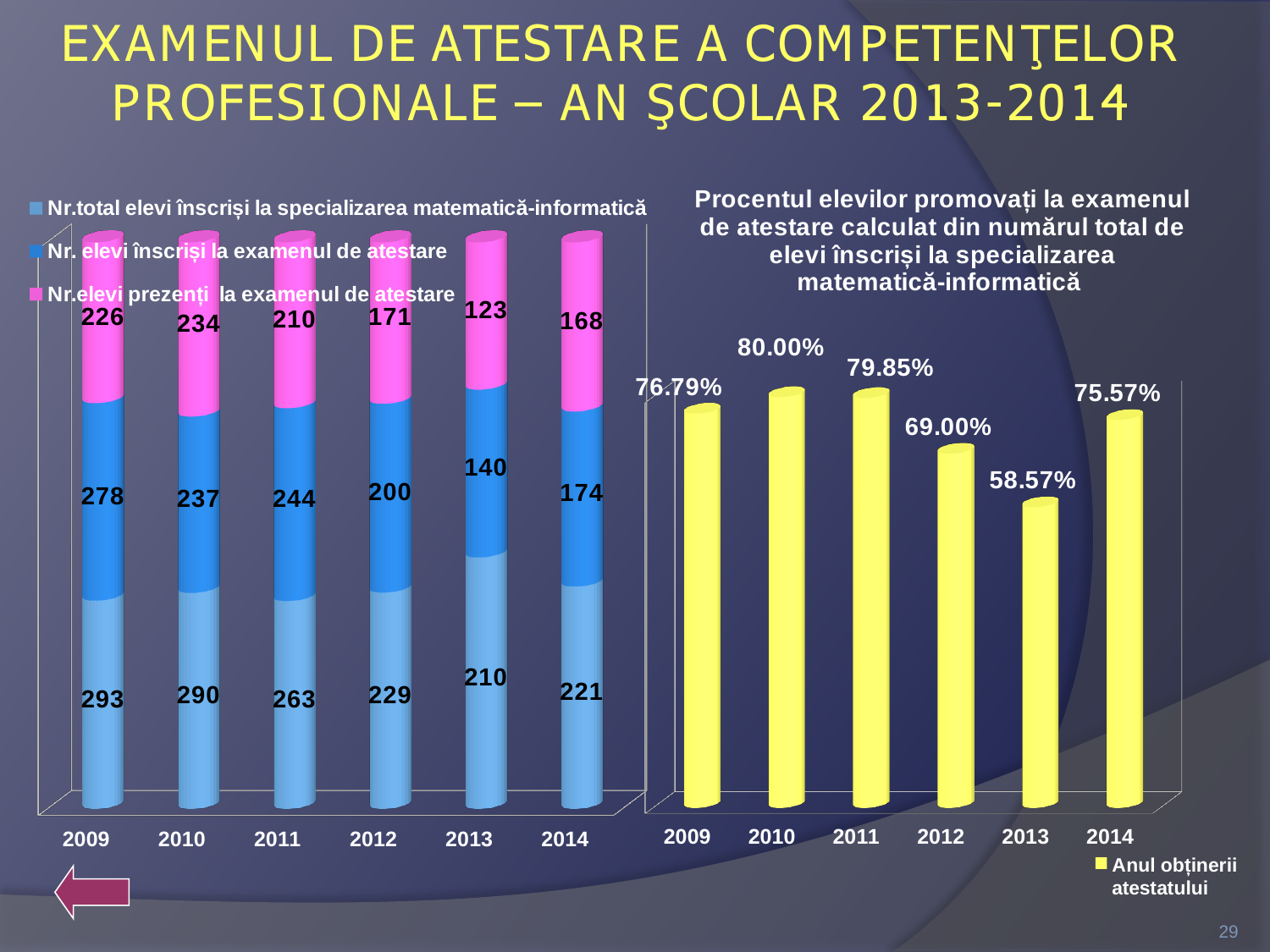

EXAMENUL DE ATESTARE A COMPETENŢELOR PROFESIONALE – AN ŞCOLAR 2013-2014

[unsupported chart]

[unsupported chart]

29